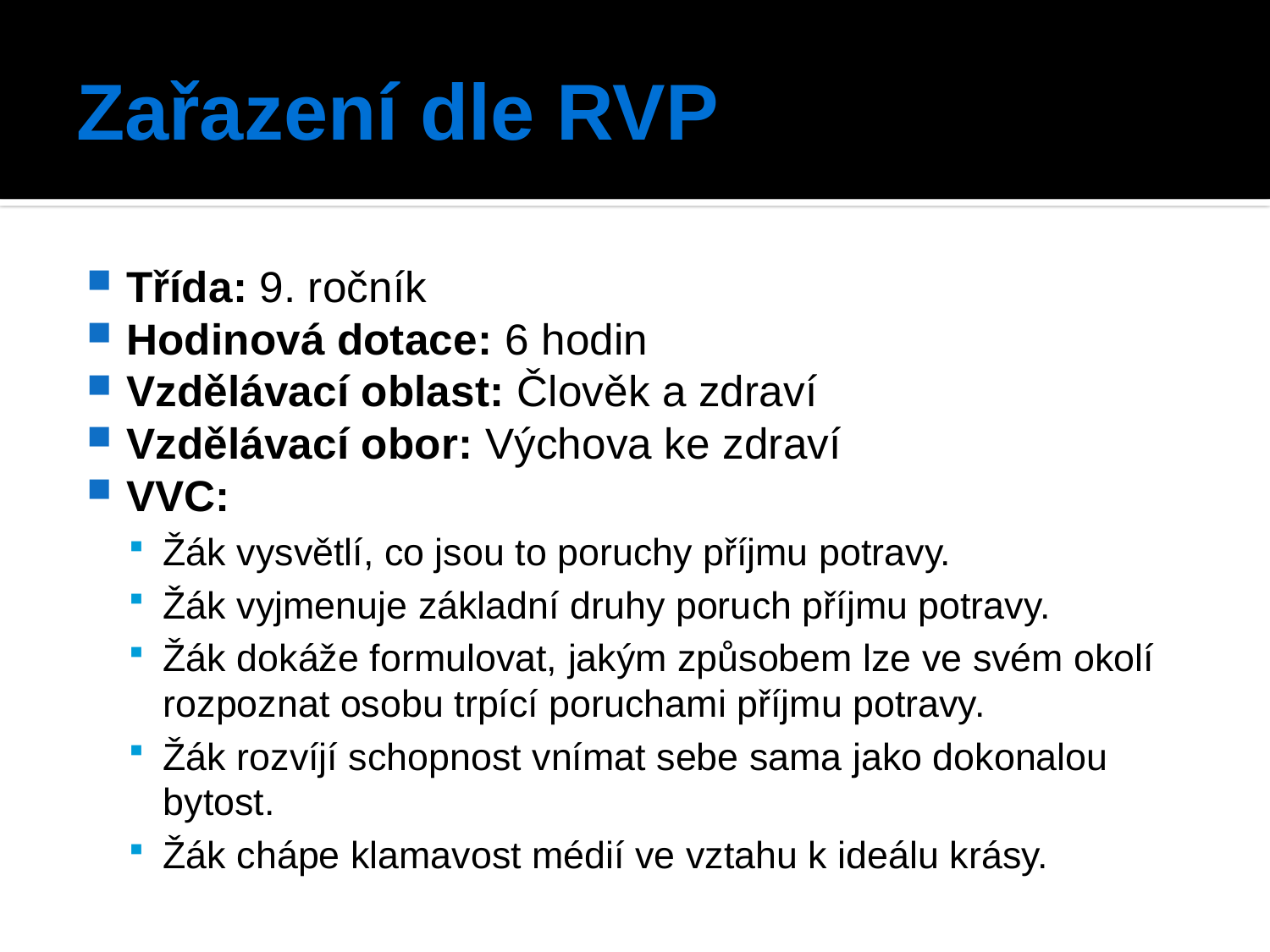

# Zařazení dle RVP
Třída: 9. ročník
Hodinová dotace: 6 hodin
Vzdělávací oblast: Člověk a zdraví
Vzdělávací obor: Výchova ke zdraví
VVC:
Žák vysvětlí, co jsou to poruchy příjmu potravy.
Žák vyjmenuje základní druhy poruch příjmu potravy.
Žák dokáže formulovat, jakým způsobem lze ve svém okolí rozpoznat osobu trpící poruchami příjmu potravy.
Žák rozvíjí schopnost vnímat sebe sama jako dokonalou bytost.
Žák chápe klamavost médií ve vztahu k ideálu krásy.